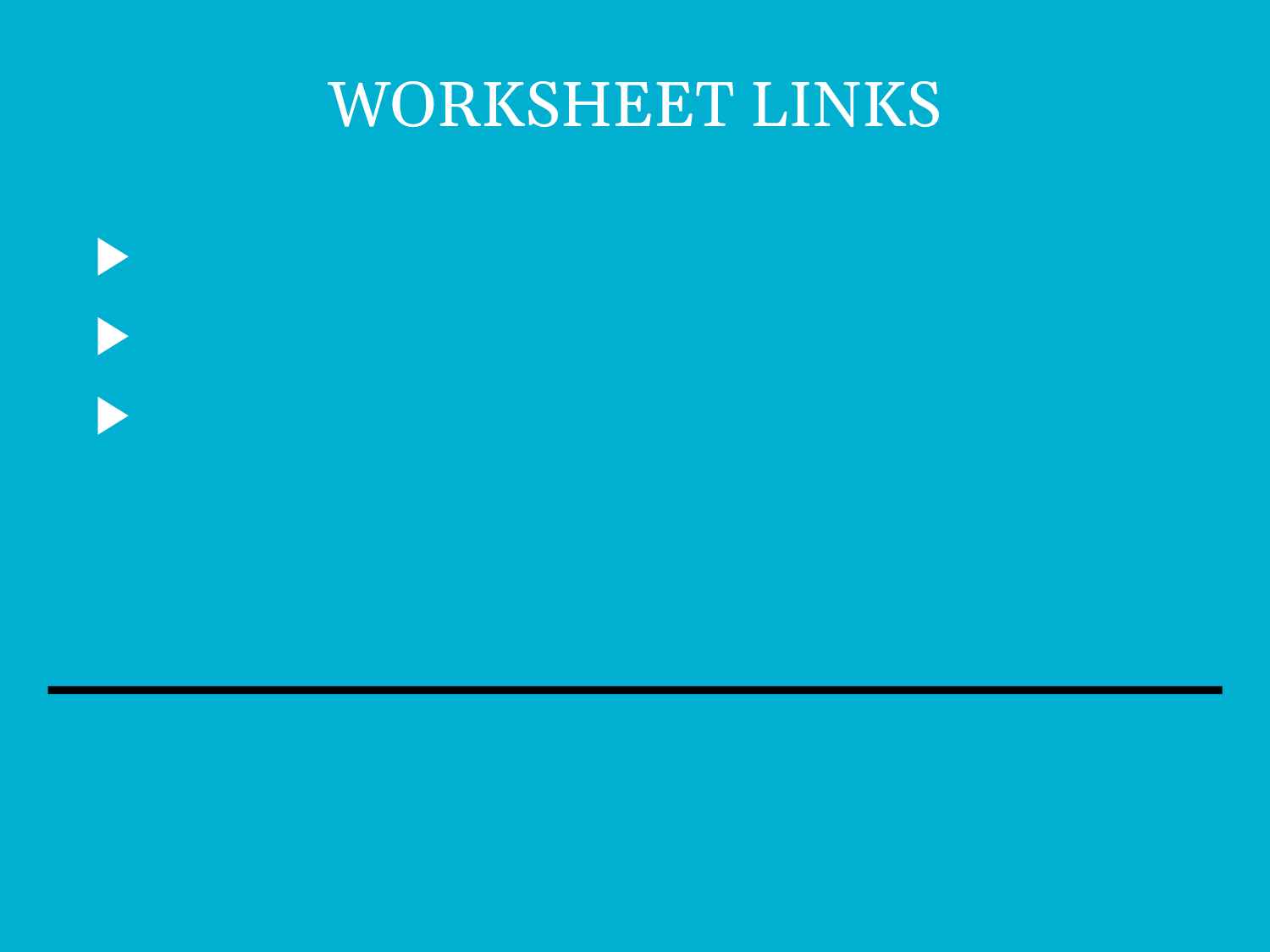

# WORKSHEET LINKS
SMART Goal Worksheet
Project Plan
Action Plan